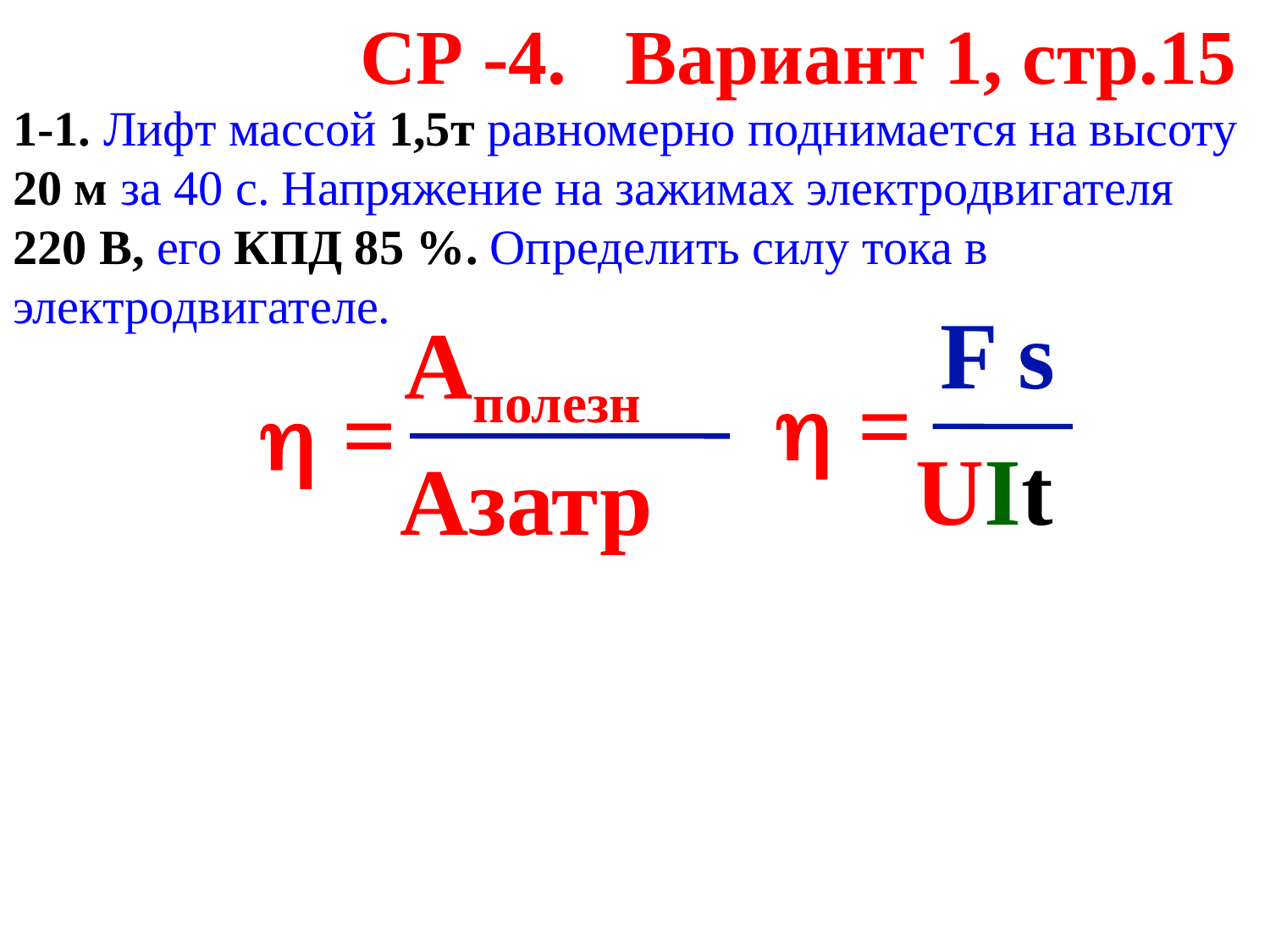

СР -4.   Вариант 1, стр.15
1-1. Лифт массой 1,5т равномерно поднимается на высоту 20 м за 40 с. Напряжение на зажимах электродвигателя 220 В, его КПД 85 %. Определить силу тока в электродвигателе.
   F s
   Аполезн
η =
η =
 UIt

 Азатр